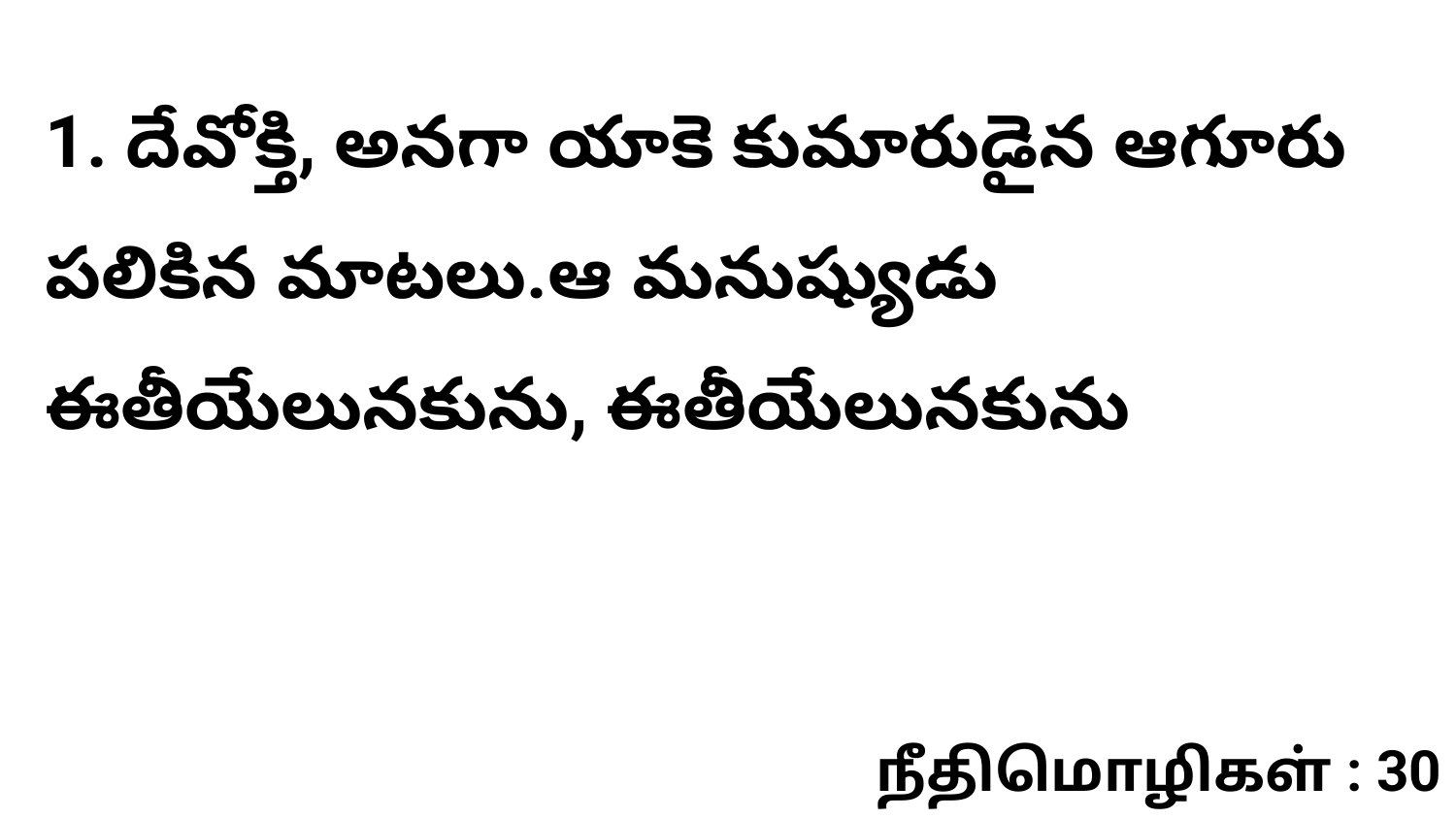

1. దేవోక్తి, అనగా యాకె కుమారుడైన ఆగూరు పలికిన మాటలు.ఆ మనుష్యుడు ఈతీయేలునకును, ఈతీయేలునకును
நீதிமொழிகள் : 30